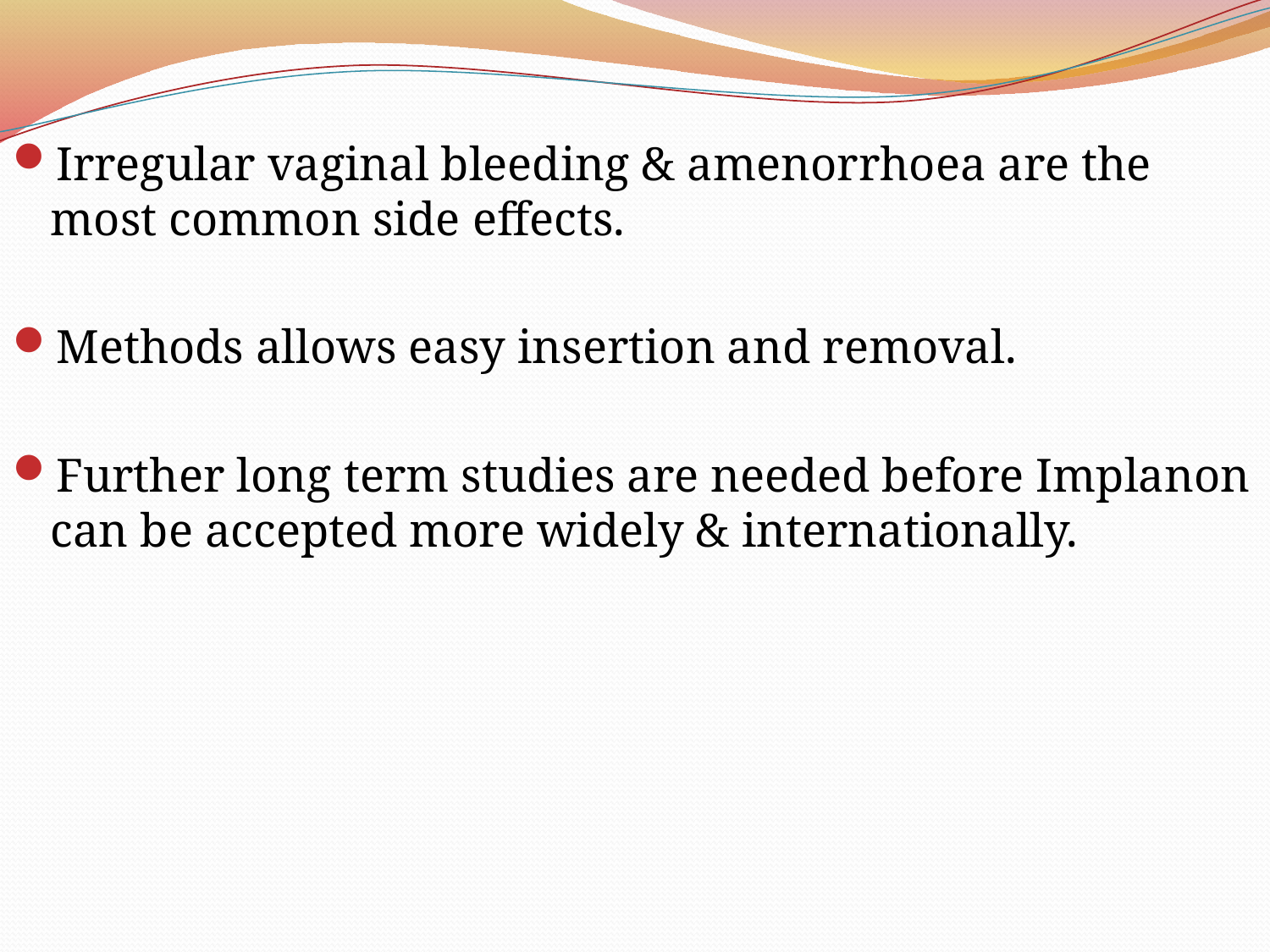

Irregular vaginal bleeding & amenorrhoea are the most common side effects.

Methods allows easy insertion and removal.

Further long term studies are needed before Implanon can be accepted more widely & internationally.